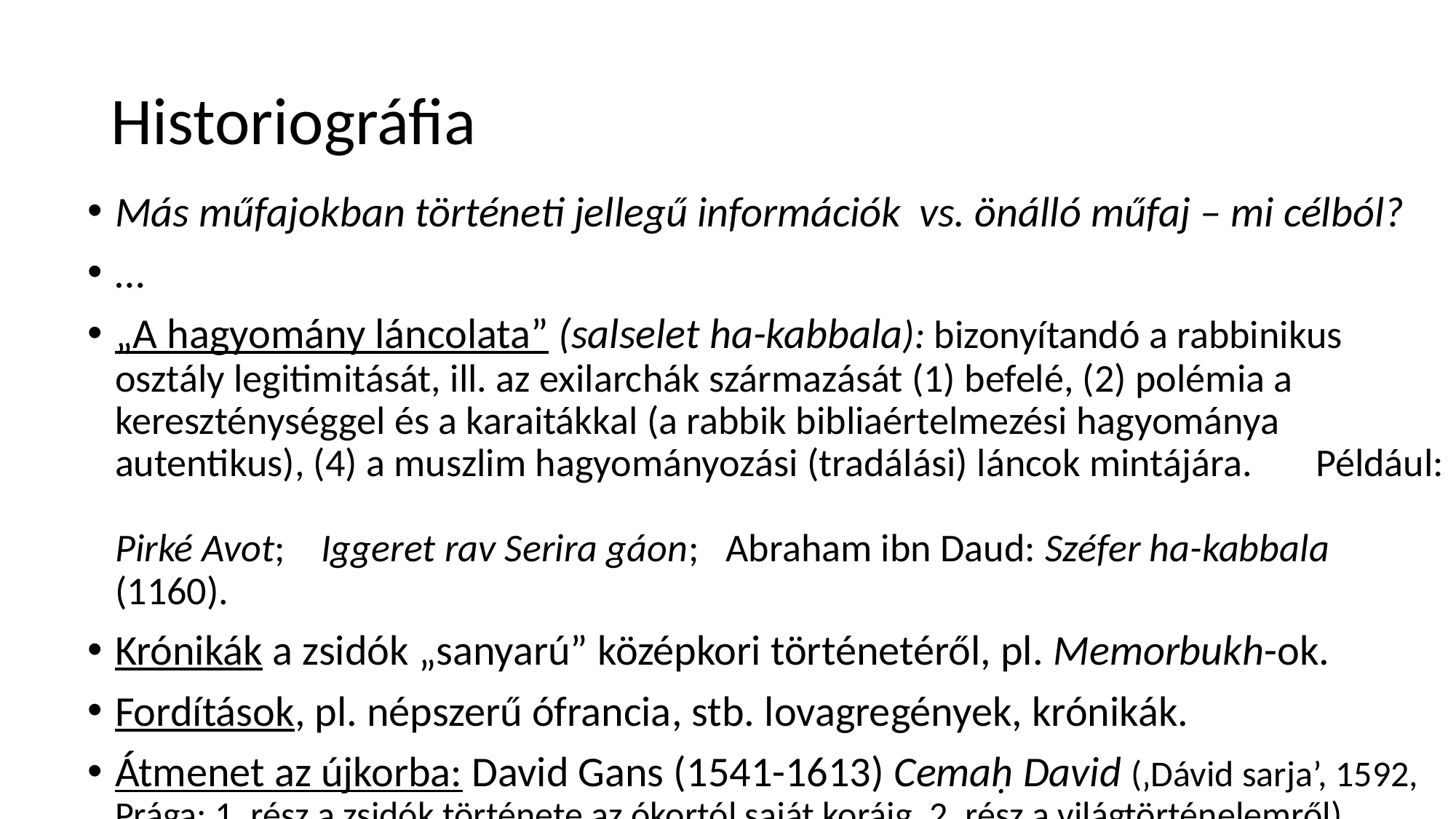

# Historiográfia
Más műfajokban történeti jellegű információk  vs. önálló műfaj – mi célból?
…
„A hagyomány láncolata” (salselet ha-kabbala): bizonyítandó a rabbinikus osztály legitimitását, ill. az exilarchák származását (1) befelé, (2) polémia a kereszténységgel és a karaitákkal (a rabbik bibliaértelmezési hagyománya autentikus), (4) a muszlim hagyományozási (tradálási) láncok mintájára. 	Például:
Pirké Avot;    Iggeret rav Serira gáon;   Abraham ibn Daud: Széfer ha-kabbala (1160).
Krónikák a zsidók „sanyarú” középkori történetéről, pl. Memorbukh-ok.
Fordítások, pl. népszerű ófrancia, stb. lovagregények, krónikák.
Átmenet az újkorba: David Gans (1541-1613) Cemaḥ David (‚Dávid sarja’, 1592, Prága; 1. rész a zsidók története az ókortól saját koráig, 2. rész a világtörténelemről).